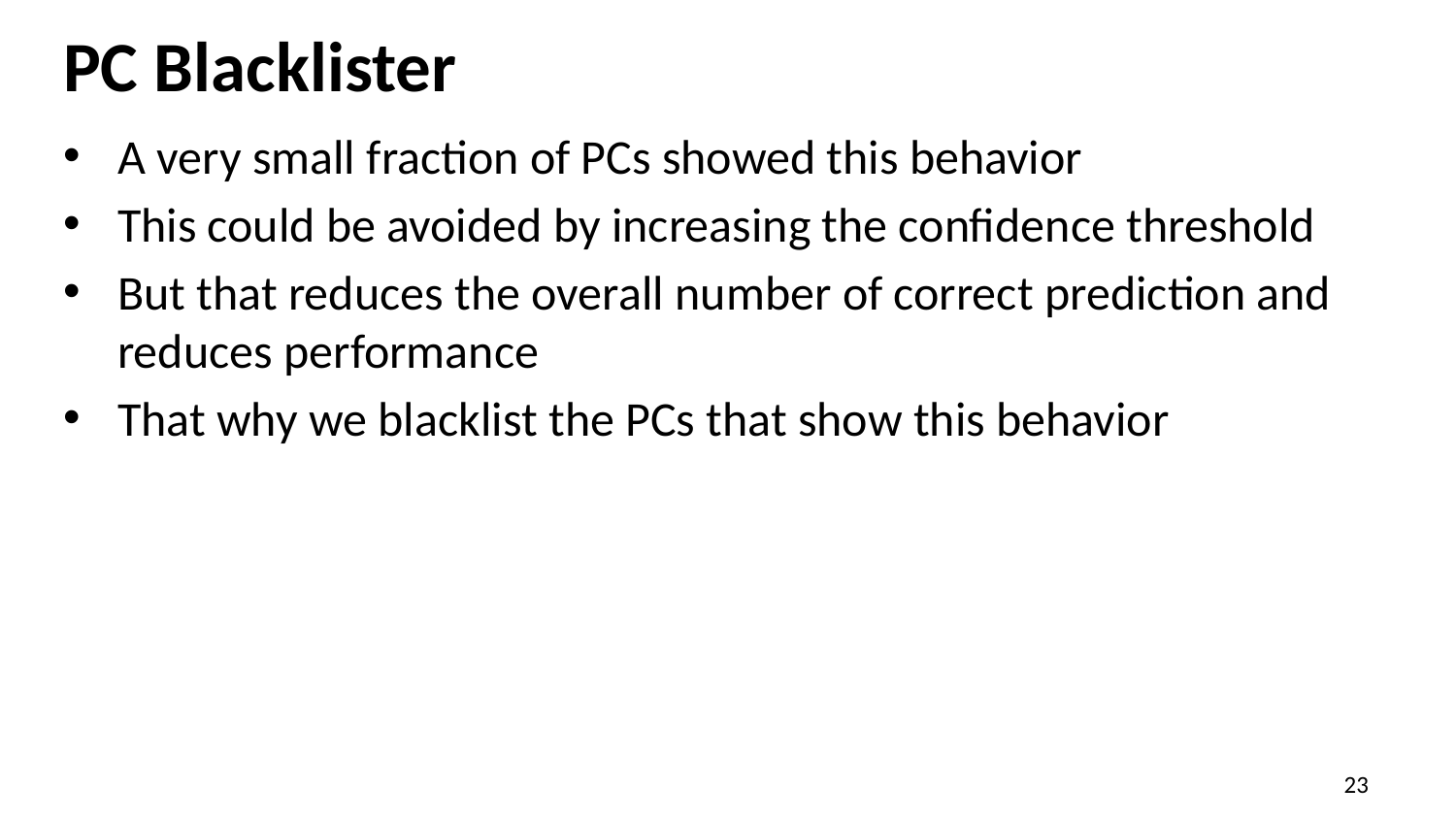

# PC Blacklister
A very small fraction of PCs showed this behavior
This could be avoided by increasing the confidence threshold
But that reduces the overall number of correct prediction and reduces performance
That why we blacklist the PCs that show this behavior
23